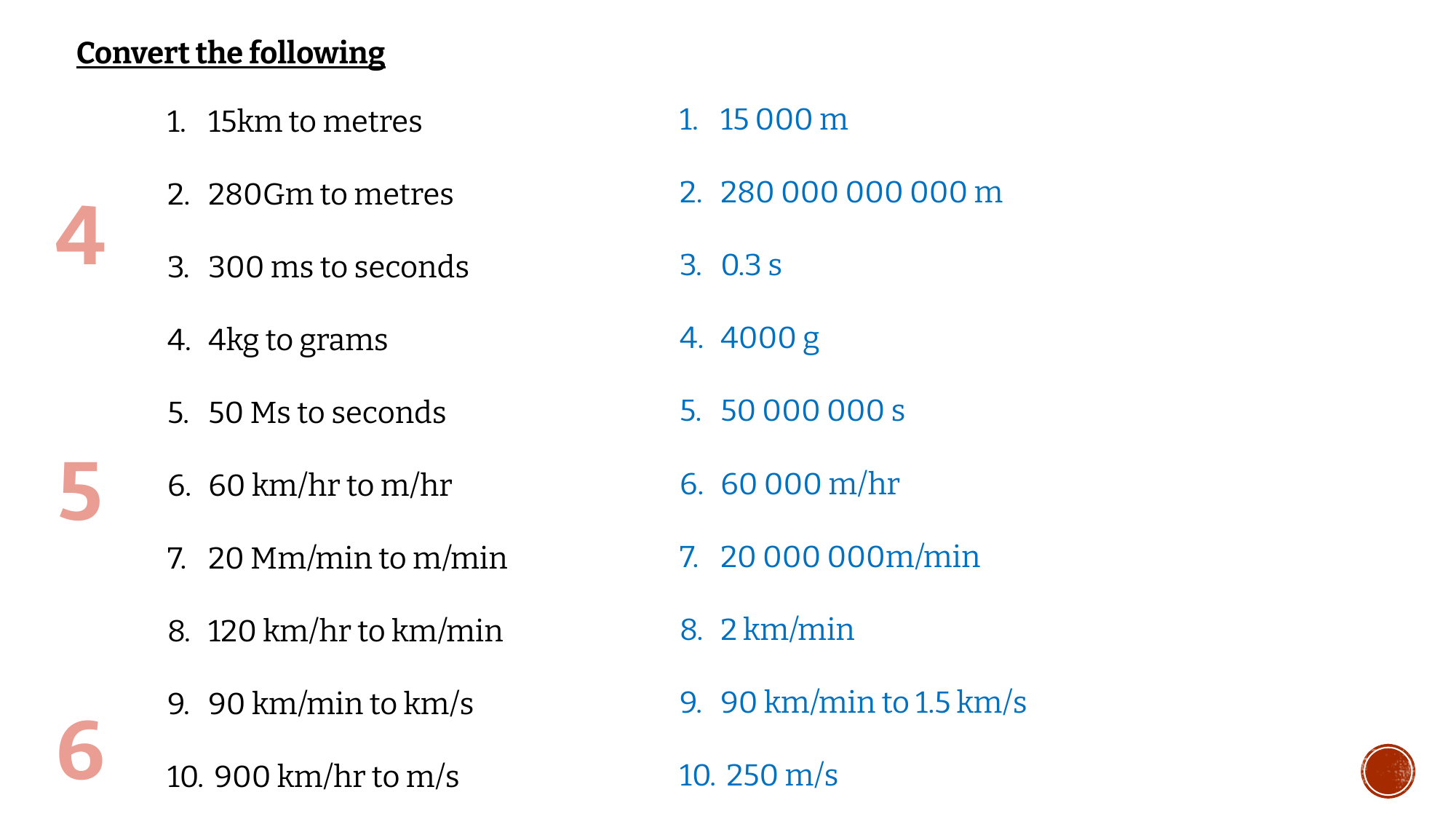

Convert the following
15 000 m

280 000 000 000 m

0.3 s

4000 g

50 000 000 s

60 000 m/hr

20 000 000m/min

2 km/min

90 km/min to 1.5 km/s

 250 m/s
15km to metres

280Gm to metres

300 ms to seconds

4kg to grams

50 Ms to seconds

60 km/hr to m/hr

20 Mm/min to m/min

120 km/hr to km/min

90 km/min to km/s

 900 km/hr to m/s
4
5
6